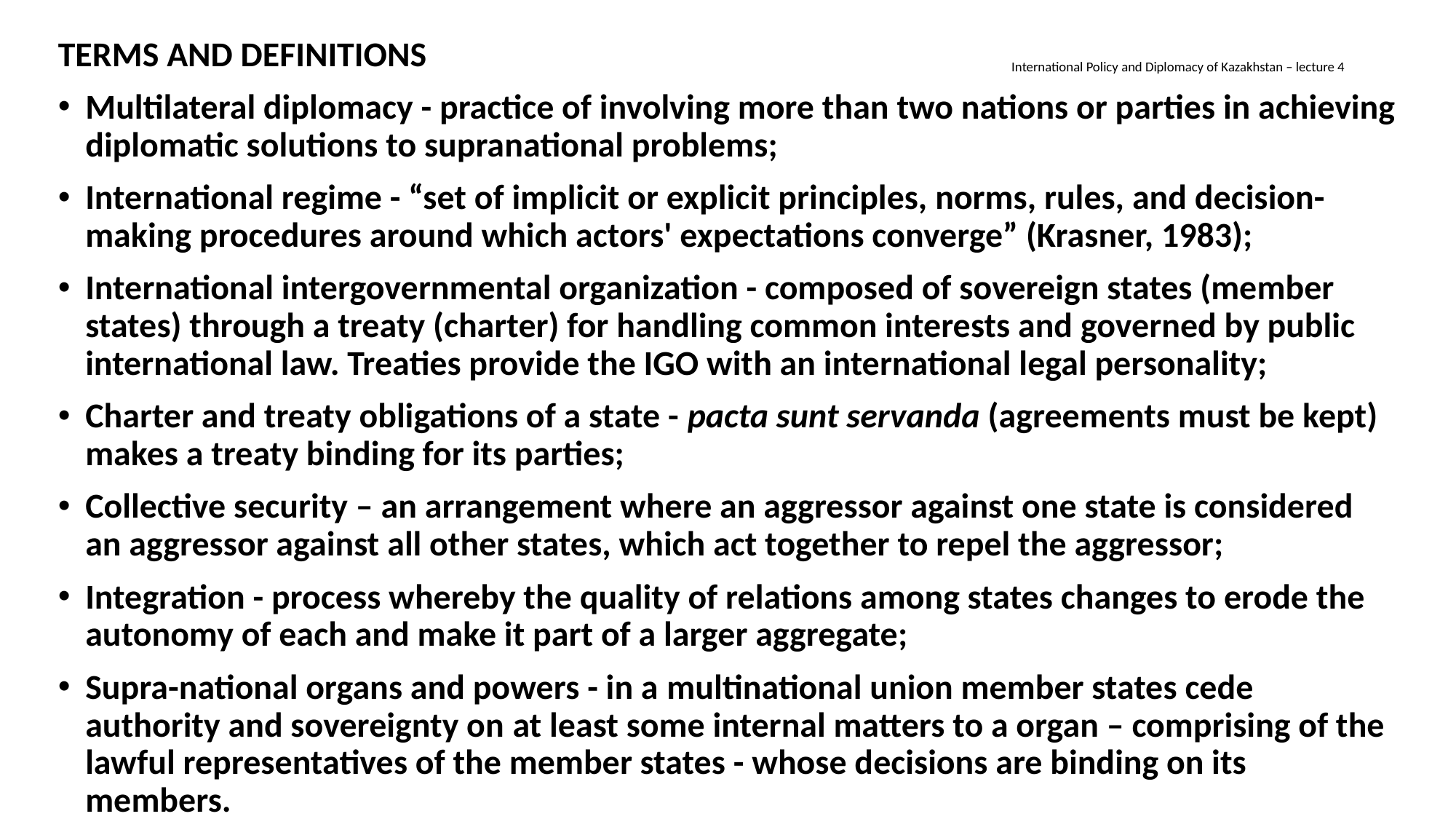

Terms and definitions
Multilateral diplomacy - practice of involving more than two nations or parties in achieving diplomatic solutions to supranational problems;
International regime - “set of implicit or explicit principles, norms, rules, and decision-making procedures around which actors' expectations converge” (Krasner, 1983);
International intergovernmental organization - composed of sovereign states (member states) through a treaty (charter) for handling common interests and governed by public international law. Treaties provide the IGO with an international legal personality;
Charter and treaty obligations of a state - pacta sunt servanda (agreements must be kept) makes a treaty binding for its parties;
Collective security – an arrangement where an aggressor against one state is considered an aggressor against all other states, which act together to repel the aggressor;
Integration - process whereby the quality of relations among states changes to erode the autonomy of each and make it part of a larger aggregate;
Supra-national organs and powers - in a multinational union member states cede authority and sovereignty on at least some internal matters to a organ – comprising of the lawful representatives of the member states - whose decisions are binding on its members.
# International Policy and Diplomacy of Kazakhstan – lecture 4